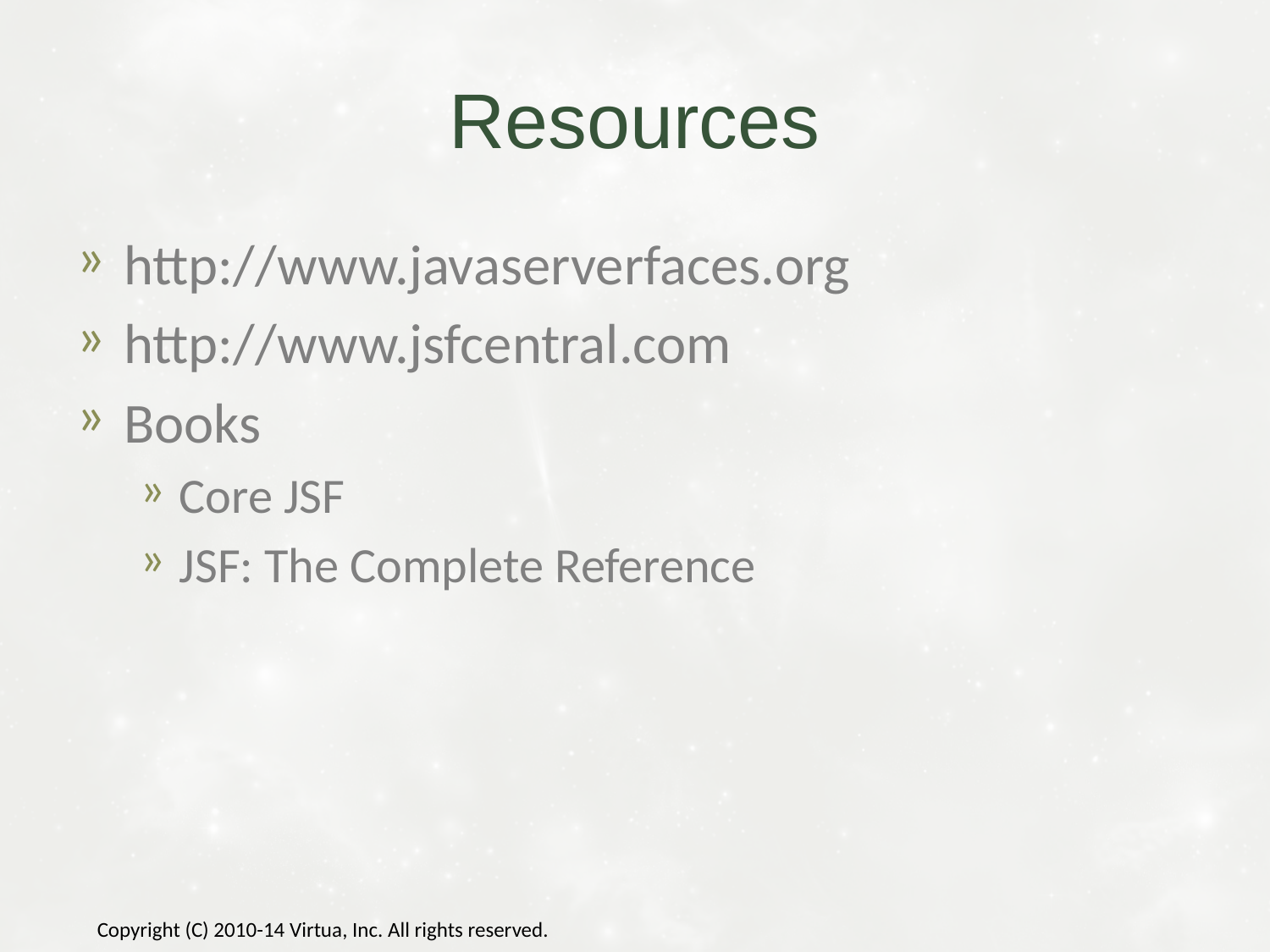

# Resources
http://www.javaserverfaces.org
http://www.jsfcentral.com
Books
Core JSF
JSF: The Complete Reference
Copyright (C) 2010-14 Virtua, Inc. All rights reserved.